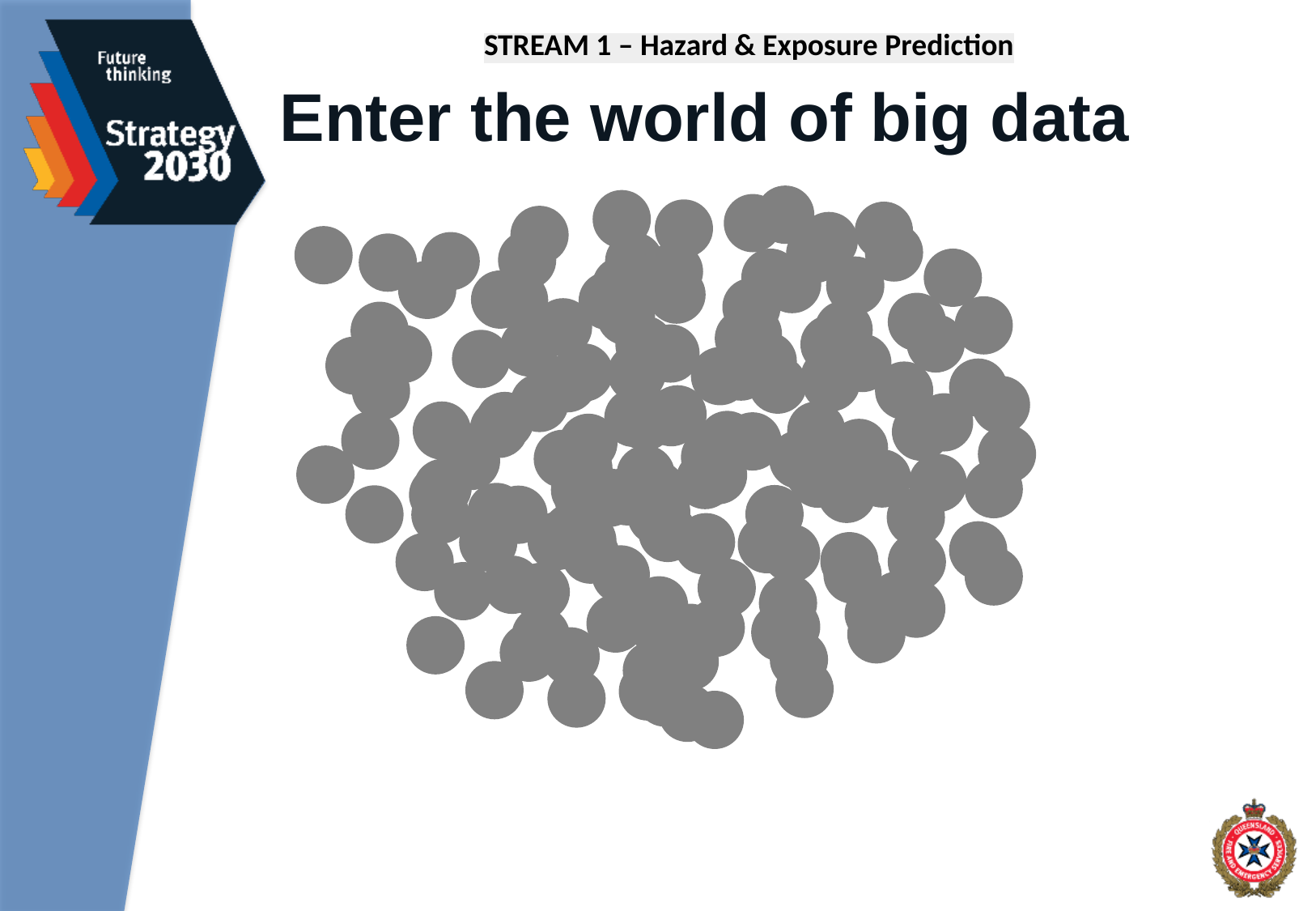

STREAM 1 – Hazard & Exposure Prediction
Enter the world of big data